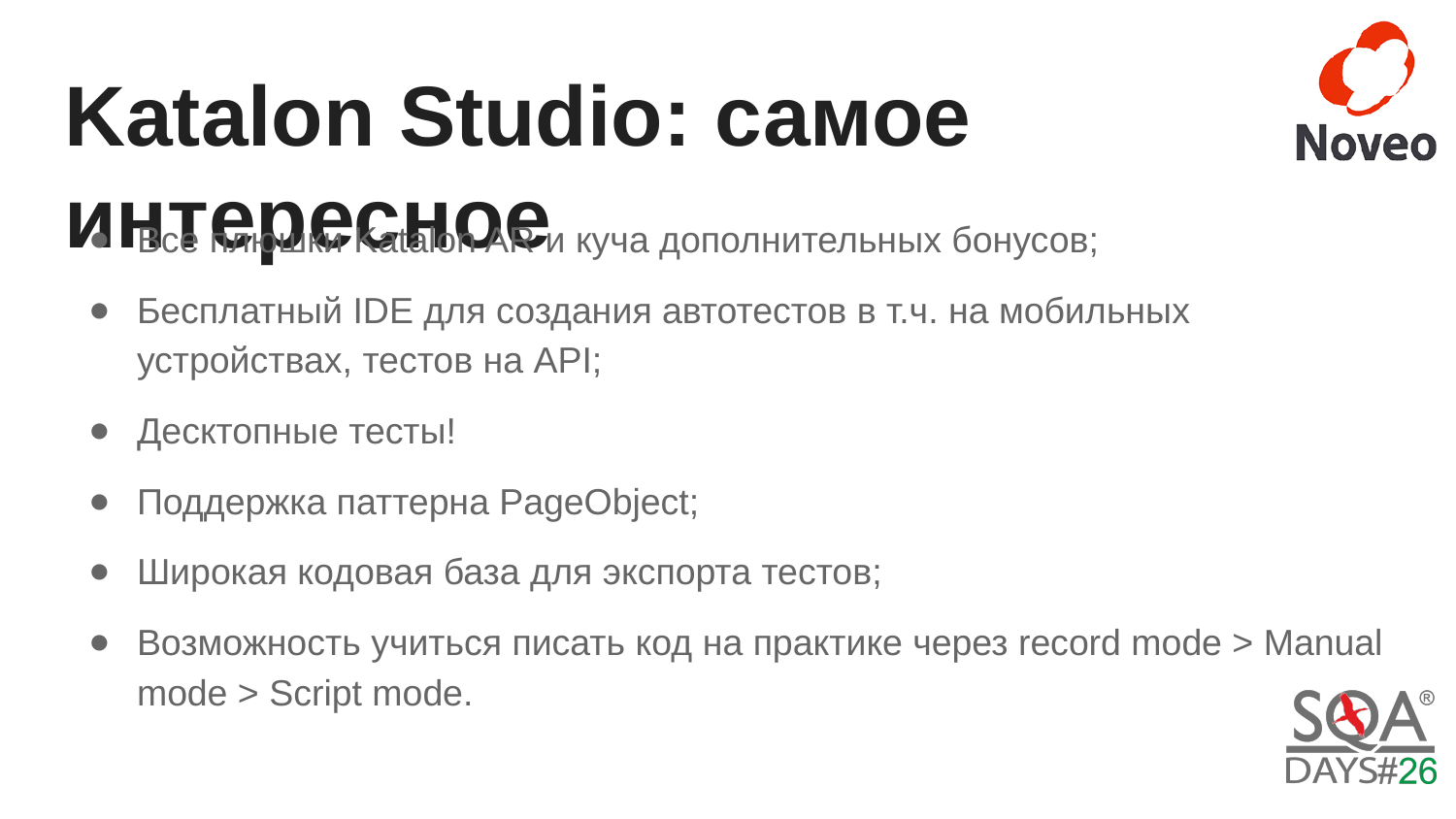

# Katalon Studio: самое интересное
Все плюшки Katalon AR и куча дополнительных бонусов;
Бесплатный IDE для создания автотестов в т.ч. на мобильных устройствах, тестов на API;
Десктопные тесты!
Поддержка паттерна PageObject;
Широкая кодовая база для экспорта тестов;
Возможность учиться писать код на практике через record mode > Manual mode > Script mode.